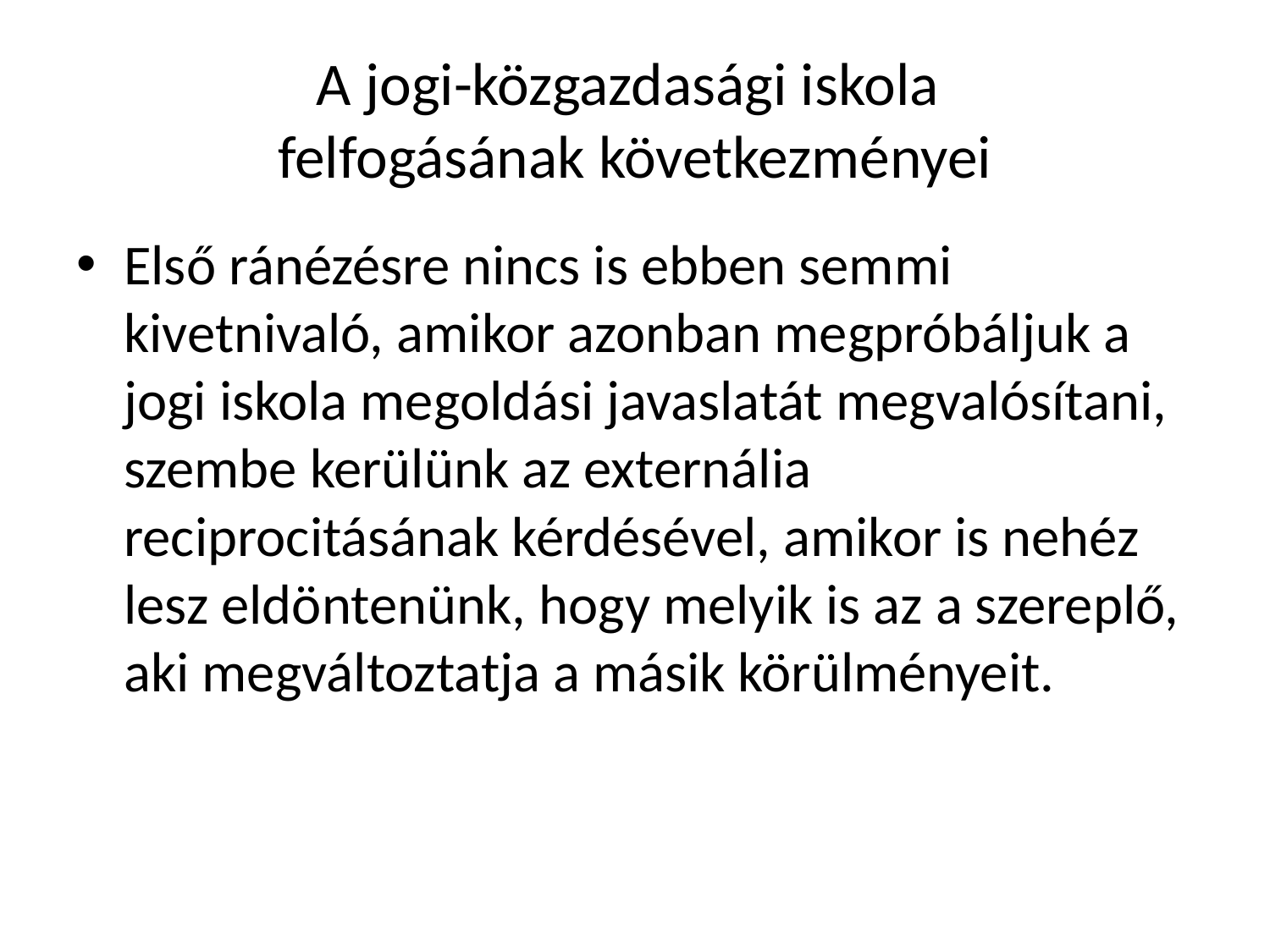

# A jogi-közgazdasági iskola felfogásának következményei
Első ránézésre nincs is ebben semmi kivetnivaló, amikor azonban megpróbáljuk a jogi iskola megoldási javaslatát megvalósítani, szembe kerülünk az externália reciprocitásának kérdésével, amikor is nehéz lesz eldöntenünk, hogy melyik is az a szereplő, aki megváltoztatja a másik körülményeit.